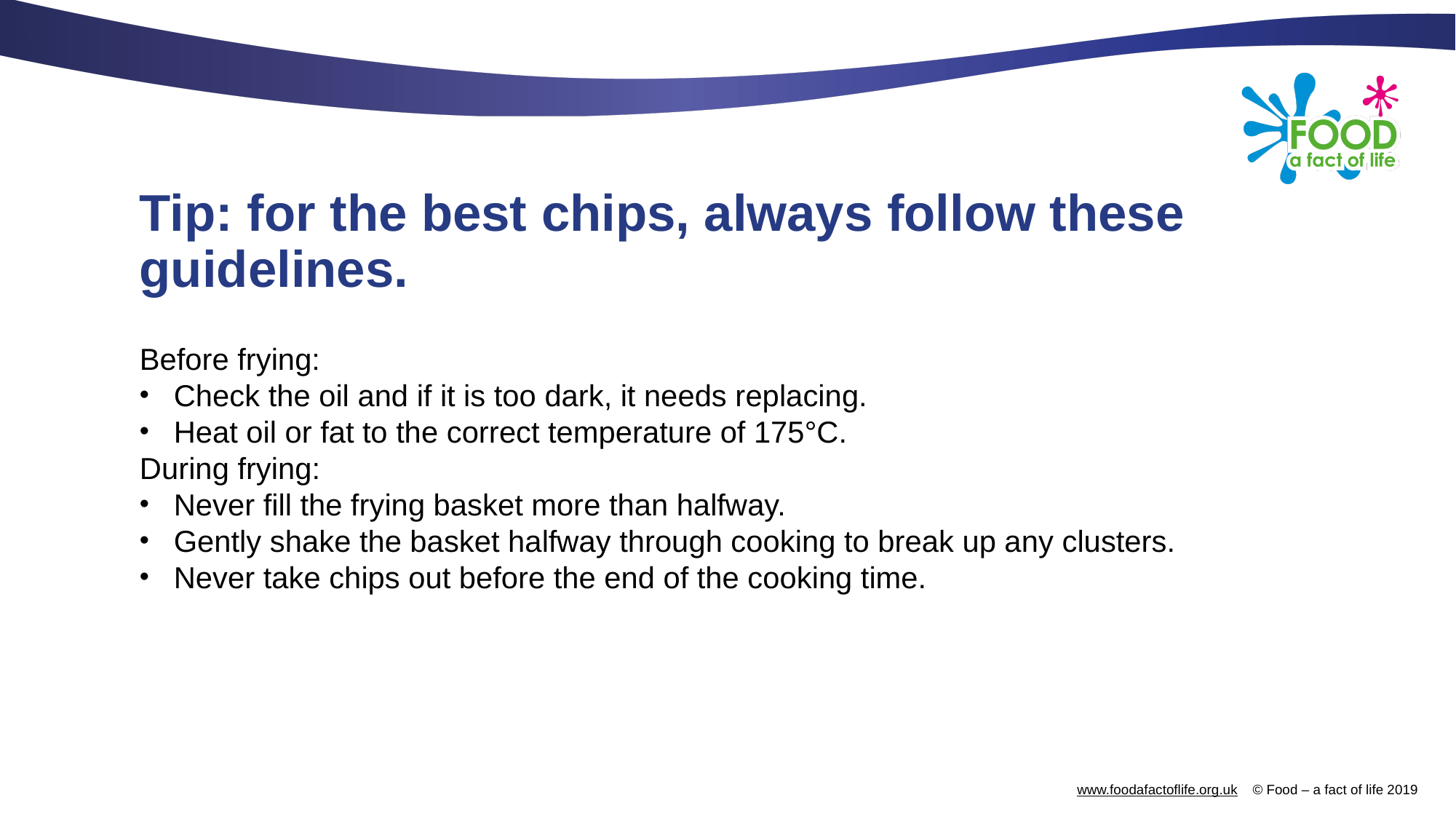

# Tip: for the best chips, always follow these guidelines.
Before frying:
Check the oil and if it is too dark, it needs replacing.
Heat oil or fat to the correct temperature of 175°C.
During frying:
Never fill the frying basket more than halfway.
Gently shake the basket halfway through cooking to break up any clusters.
Never take chips out before the end of the cooking time.